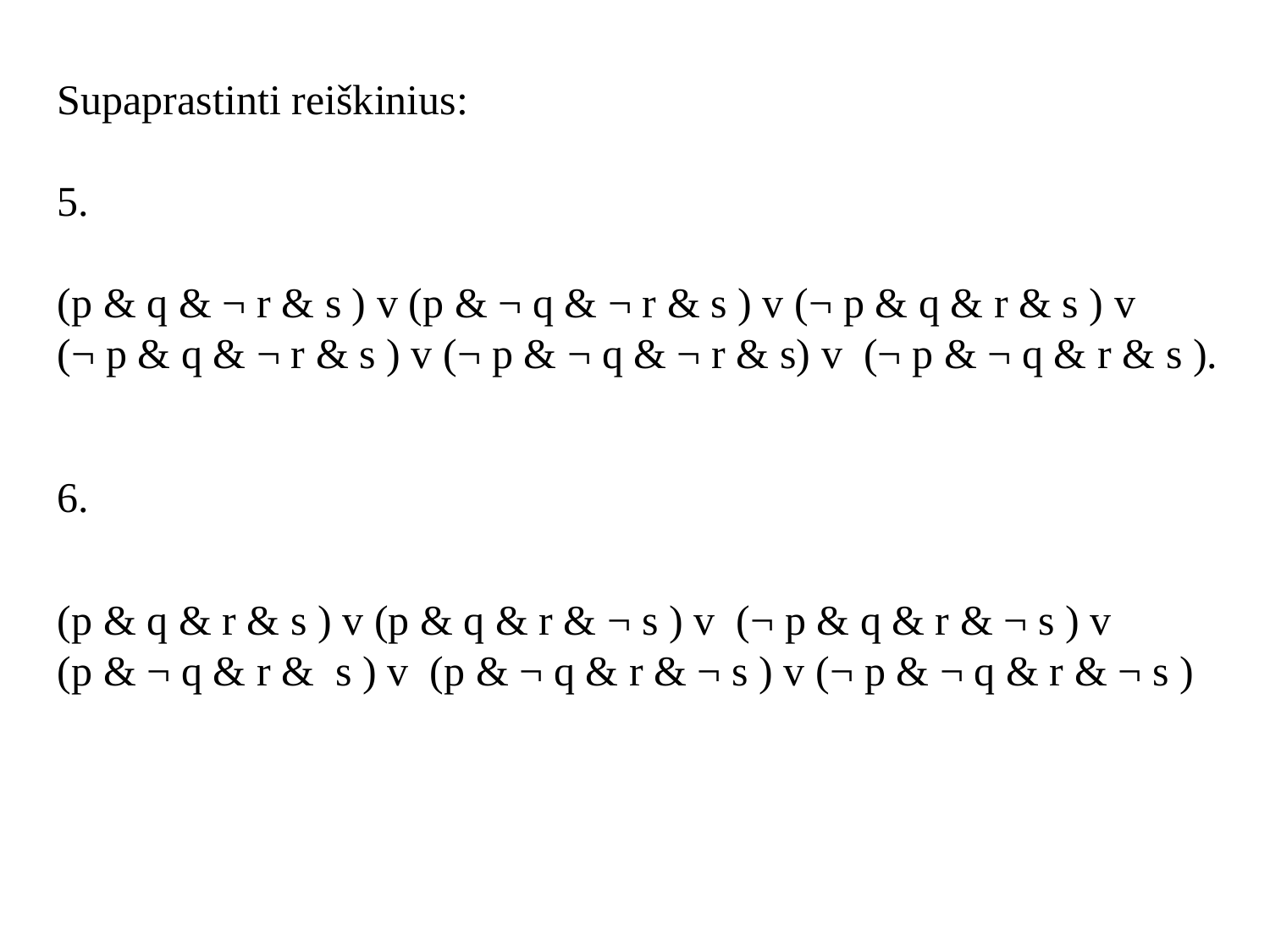

Supaprastinti reiškinius:

5.

(p & q & ¬ r & s ) v (p & ¬ q & ¬ r & s ) v (¬ p & q & r & s ) v
(¬ p & q & ¬ r & s ) v (¬ p & ¬ q & ¬ r & s) v  (¬ p & ¬ q & r & s ).

6.

(p & q & r & s ) v (p & q & r & ¬ s ) v  (¬ p & q & r & ¬ s ) v
(p & ¬ q & r &  s ) v  (p & ¬ q & r & ¬ s ) v (¬ p & ¬ q & r & ¬ s )